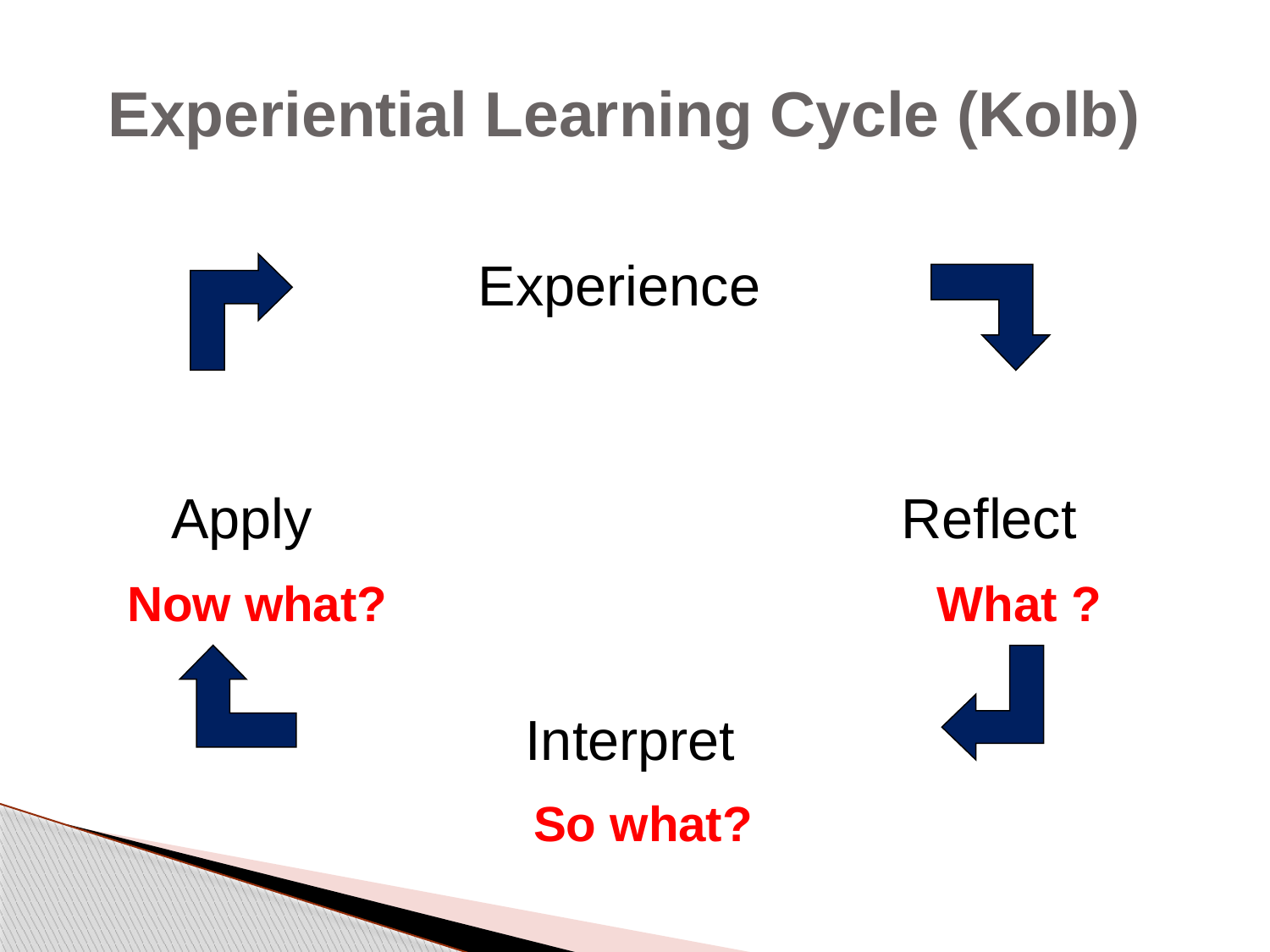

# Experiential Learning Cycle (Kolb)
Experience

  Reflect
Apply

Now what?
What ?
So what?

 Interpret